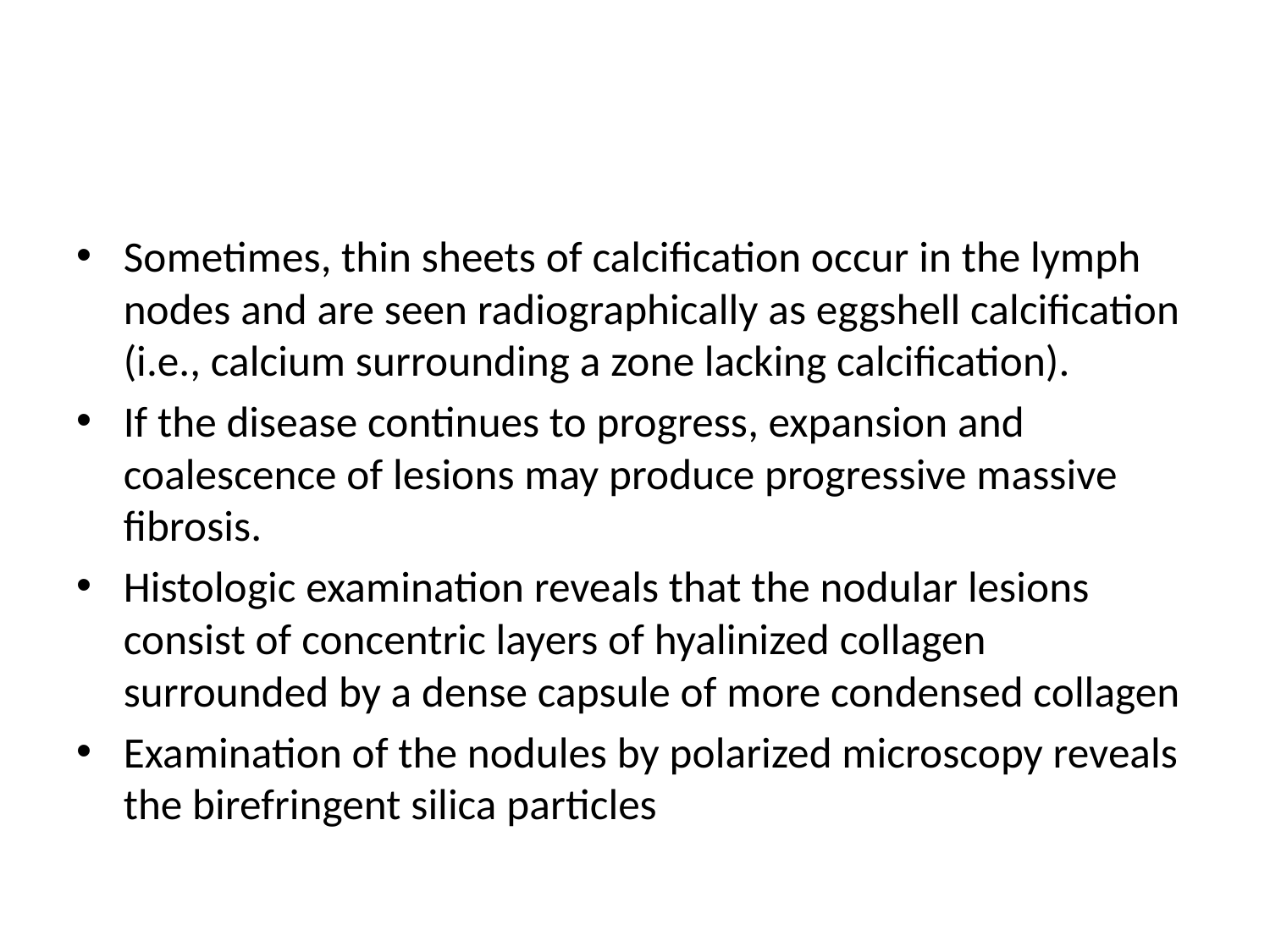

#
Sometimes, thin sheets of calcification occur in the lymph nodes and are seen radiographically as eggshell calcification (i.e., calcium surrounding a zone lacking calcification).
If the disease continues to progress, expansion and coalescence of lesions may produce progressive massive fibrosis.
Histologic examination reveals that the nodular lesions consist of concentric layers of hyalinized collagen surrounded by a dense capsule of more condensed collagen
Examination of the nodules by polarized microscopy reveals the birefringent silica particles